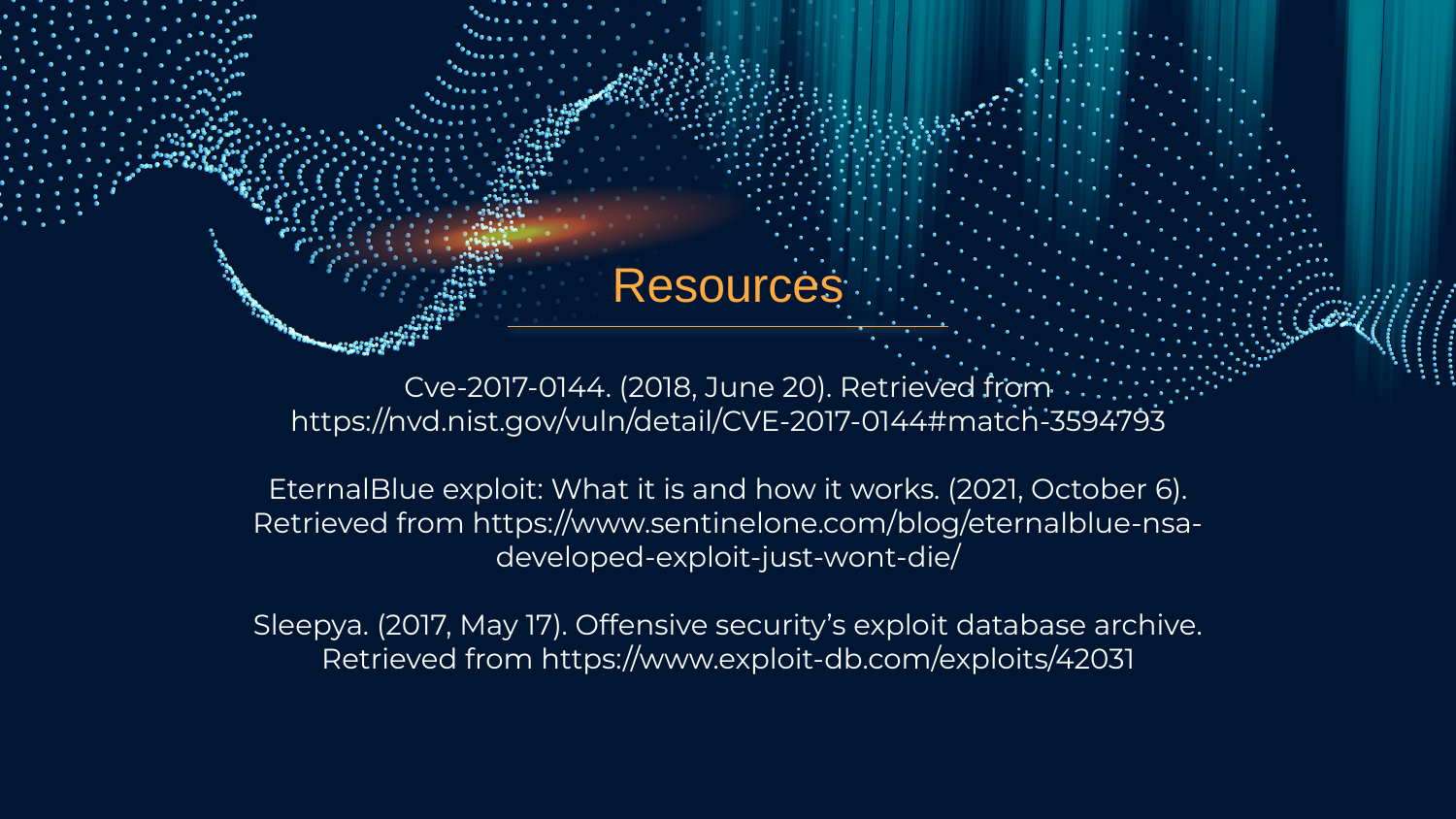

# Resources
Cve-2017-0144. (2018, June 20). Retrieved from https://nvd.nist.gov/vuln/detail/CVE-2017-0144#match-3594793

EternalBlue exploit: What it is and how it works. (2021, October 6). Retrieved from https://www.sentinelone.com/blog/eternalblue-nsa-developed-exploit-just-wont-die/

Sleepya. (2017, May 17). Offensive security’s exploit database archive. Retrieved from https://www.exploit-db.com/exploits/42031